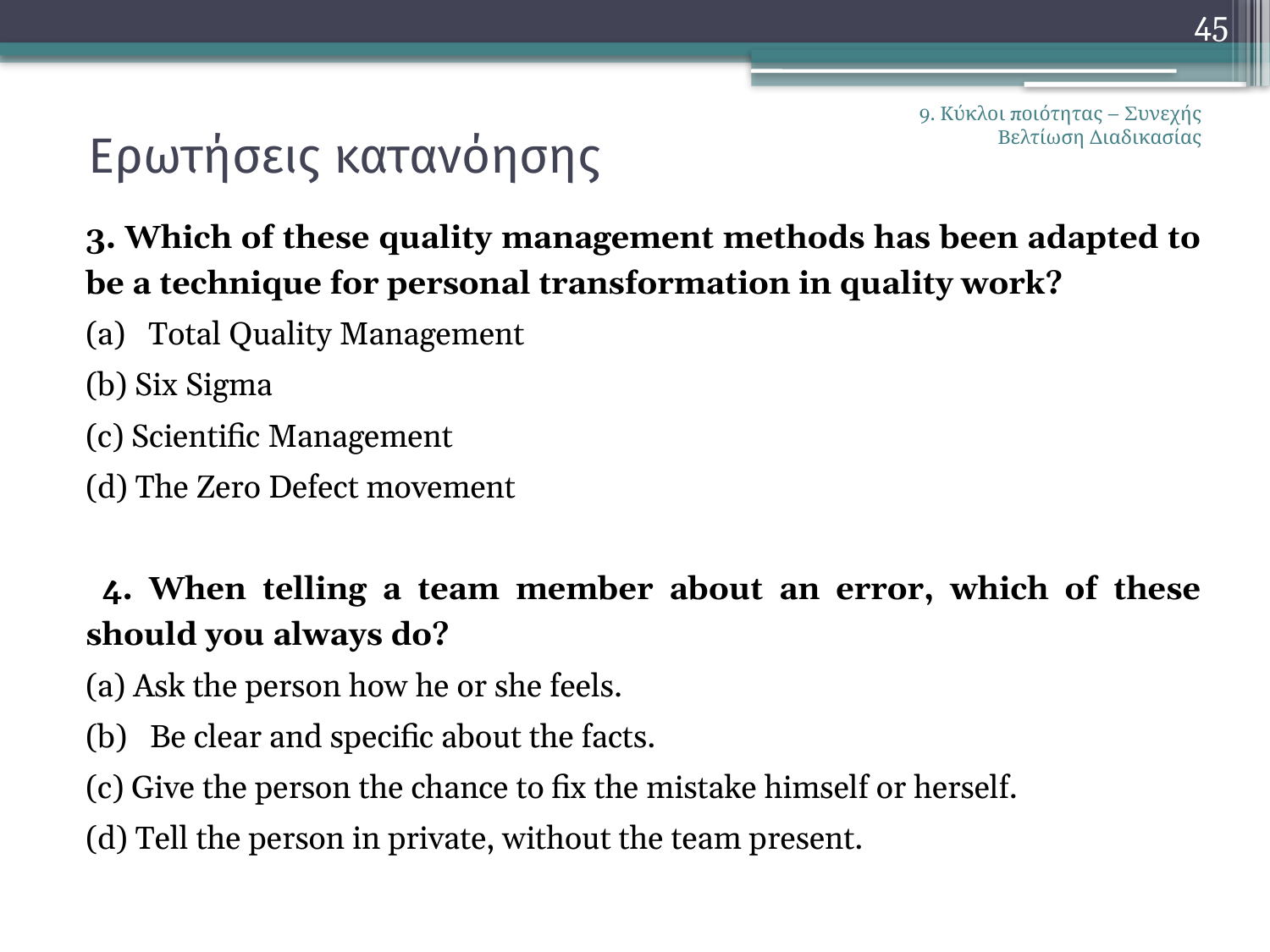

45
# Ερωτήσεις κατανόησης
9. Κύκλοι ποιότητας – Συνεχής Βελτίωση Διαδικασίας
3. Which of these quality management methods has been adapted to be a technique for personal transformation in quality work?
(a)   Total Quality Management
(b) Six Sigma
(c) Scientific Management
(d) The Zero Defect movement

 4. When telling a team member about an error, which of these should you always do?
(a) Ask the person how he or she feels.
(b)   Be clear and specific about the facts.
(c) Give the person the chance to fix the mistake himself or herself.
(d) Tell the person in private, without the team present.